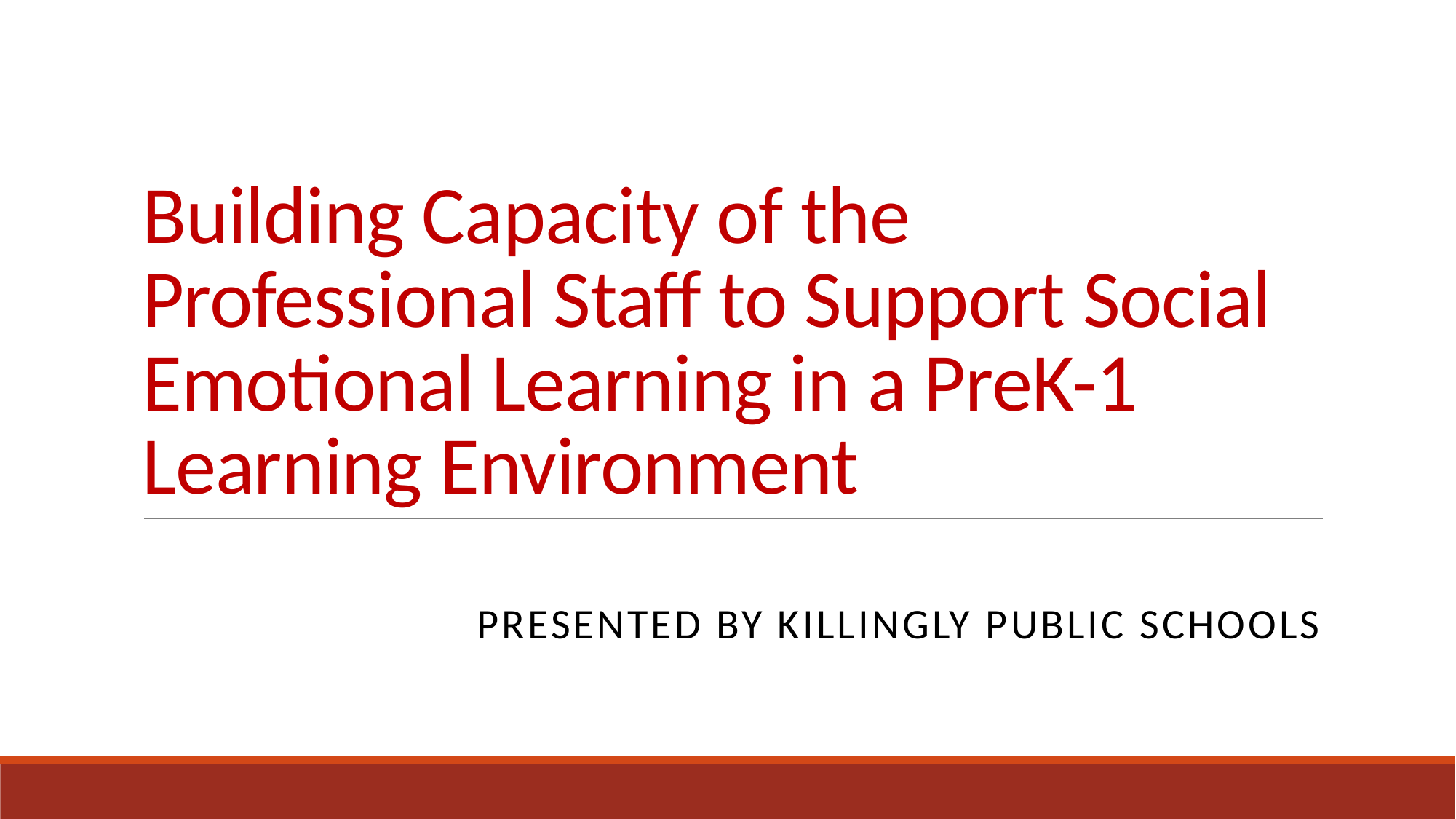

# Building Capacity of the Professional Staff to Support Social Emotional Learning in a PreK-1 Learning Environment

Presented by Killingly Public Schools